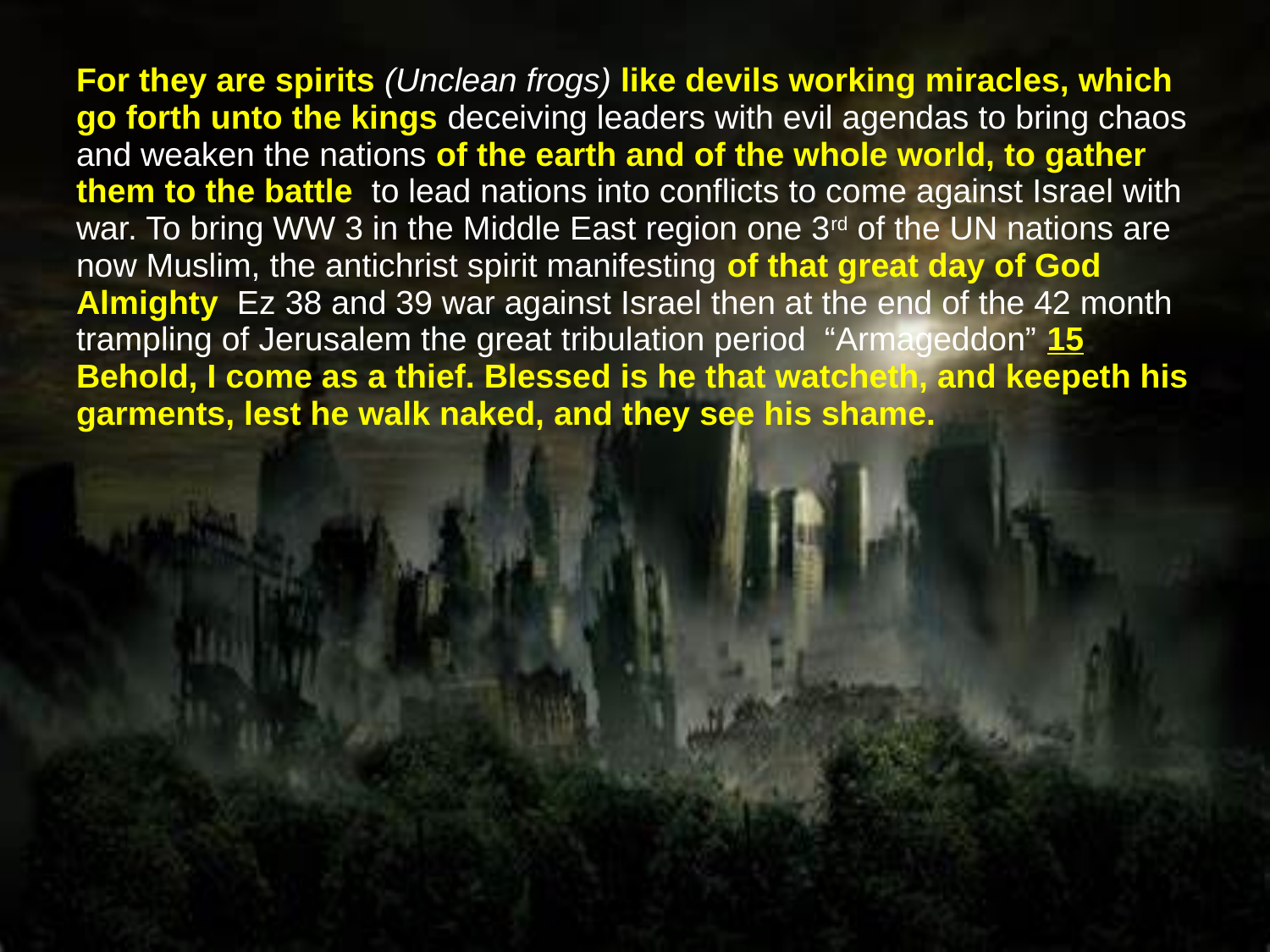

# For they are spirits (Unclean frogs) like devils working miracles, which go forth unto the kings deceiving leaders with evil agendas to bring chaos and weaken the nations of the earth and of the whole world, to gather them to the battle  to lead nations into conflicts to come against Israel with war. To bring WW 3 in the Middle East region one 3rd of the UN nations are now Muslim, the antichrist spirit manifesting of that great day of God Almighty  Ez 38 and 39 war against Israel then at the end of the 42 month trampling of Jerusalem the great tribulation period  “Armageddon” 15 Behold, I come as a thief. Blessed is he that watcheth, and keepeth his garments, lest he walk naked, and they see his shame.